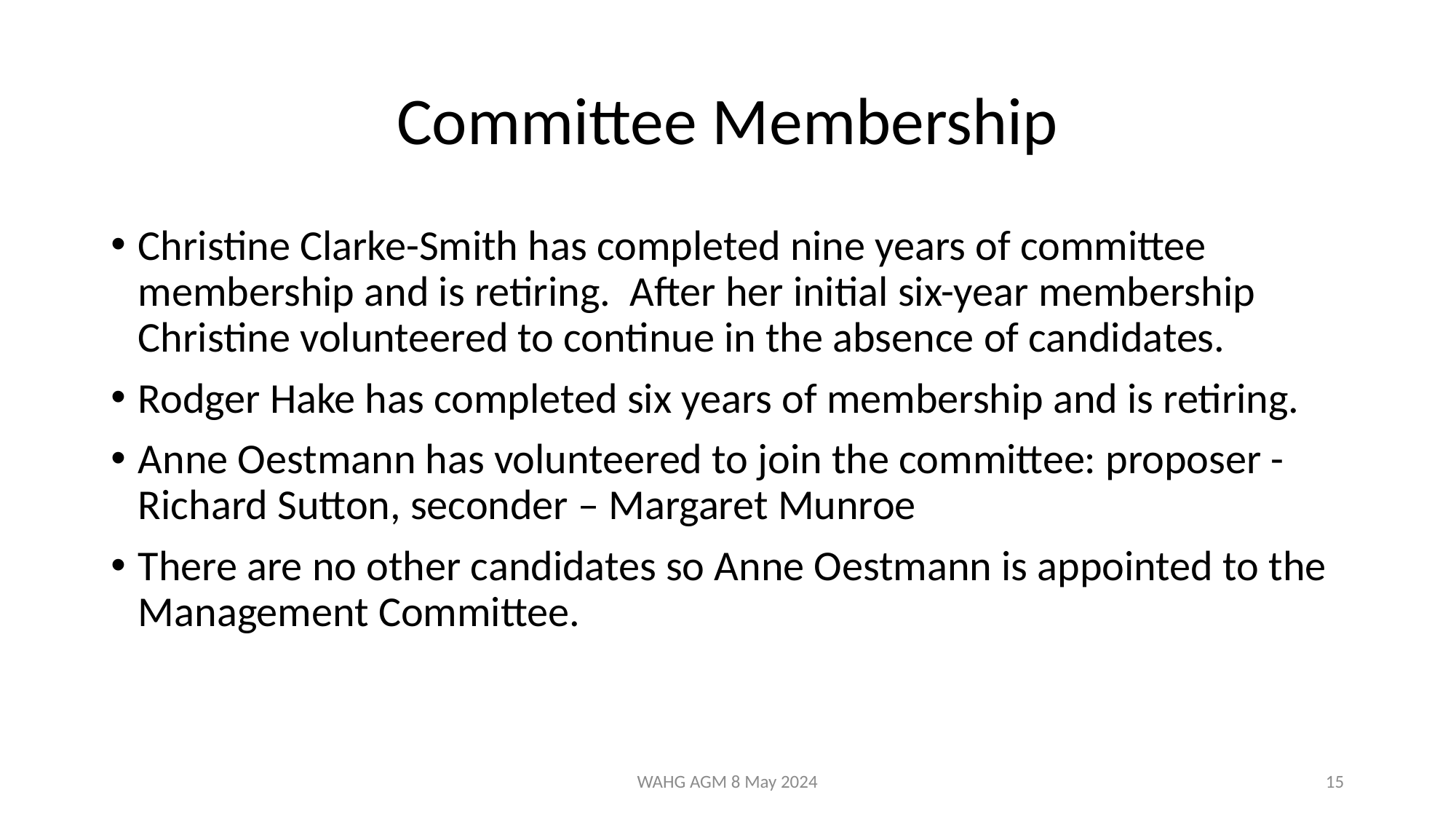

# Committee Membership
Christine Clarke-Smith has completed nine years of committee membership and is retiring.  After her initial six-year membership Christine volunteered to continue in the absence of candidates.
Rodger Hake has completed six years of membership and is retiring.
Anne Oestmann has volunteered to join the committee: proposer - Richard Sutton, seconder – Margaret Munroe
There are no other candidates so Anne Oestmann is appointed to the Management Committee.
WAHG AGM 8 May 2024
15